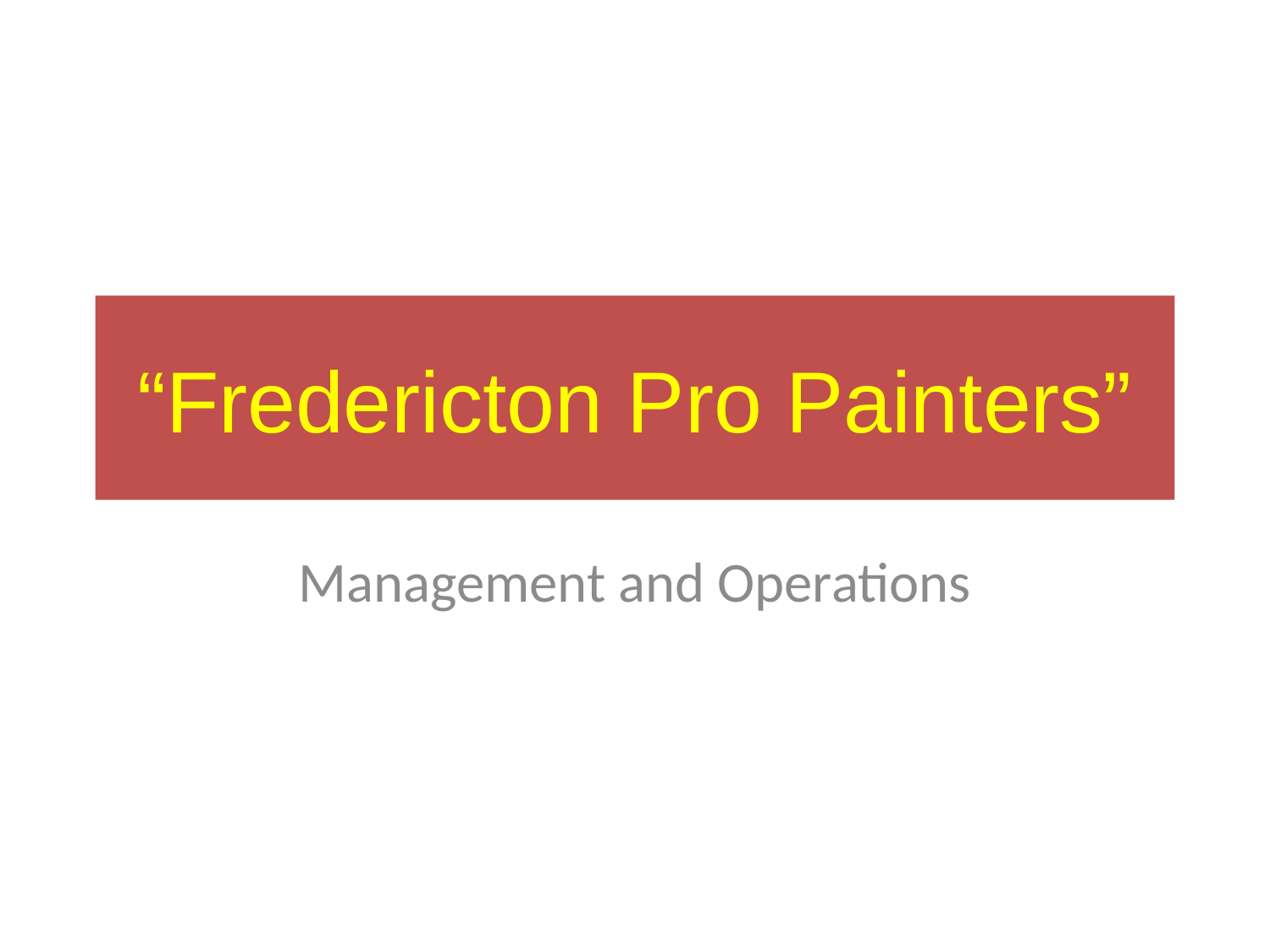

# “Fredericton Pro Painters”
Management and Operations